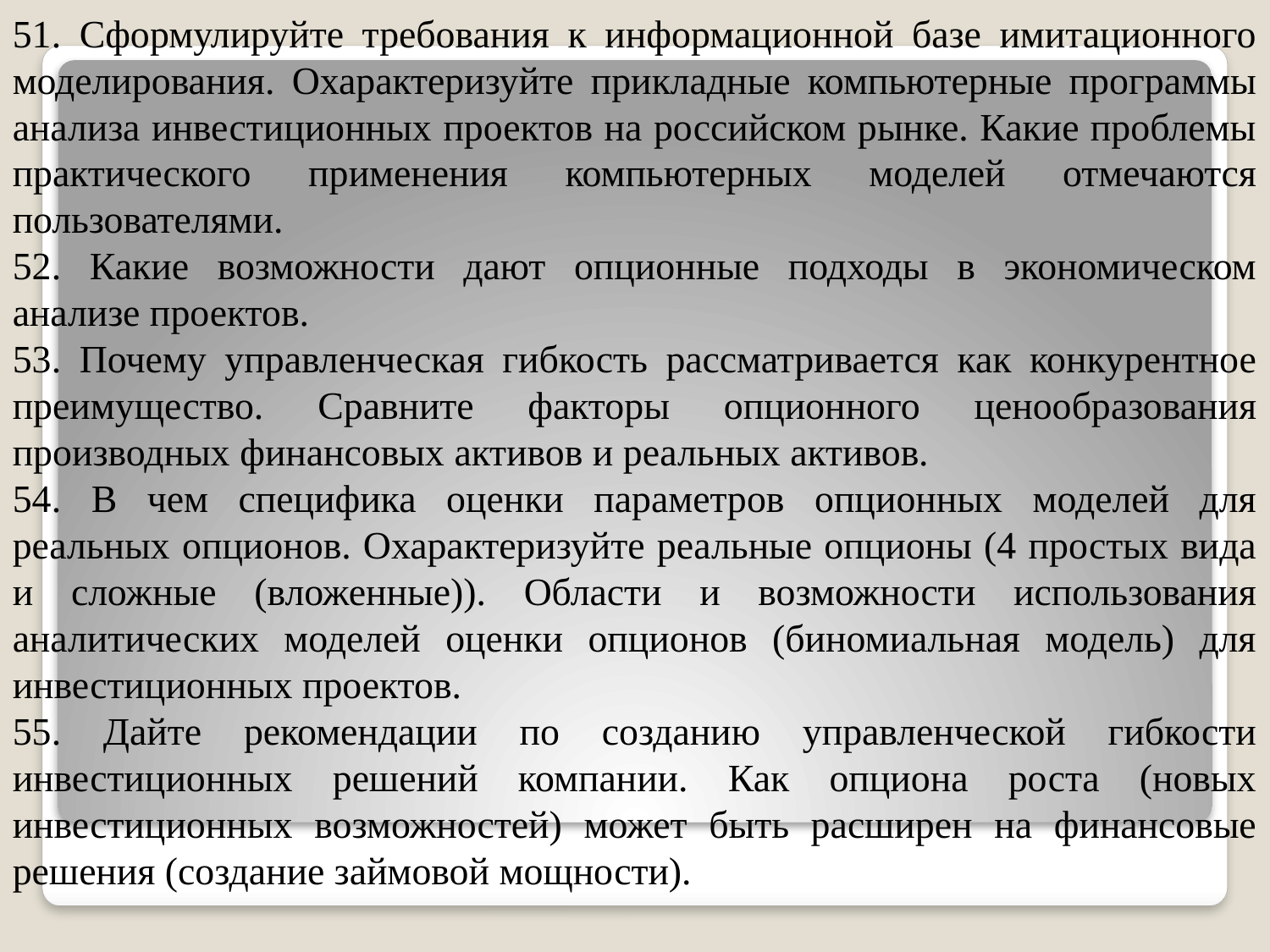

51. Сформулируйте требования к информационной базе имитационного моделирования. Охарактеризуйте прикладные компьютерные программы анализа инвестиционных проектов на российском рынке. Какие проблемы практического применения компьютерных моделей отмечаются пользователями.
52. Какие возможности дают опционные подходы в экономическом анализе проектов.
53. Почему управленческая гибкость рассматривается как конкурентное преимущество. Сравните факторы опционного ценообразования производных финансовых активов и реальных активов.
54. В чем специфика оценки параметров опционных моделей для реальных опционов. Охарактеризуйте реальные опционы (4 простых вида и сложные (вложенные)). Области и возможности использования аналитических моделей оценки опционов (биномиальная модель) для инвестиционных проектов.
55. Дайте рекомендации по созданию управленческой гибкости инвестиционных решений компании. Как опциона роста (новых инвестиционных возможностей) может быть расширен на финансовые решения (создание займовой мощности).